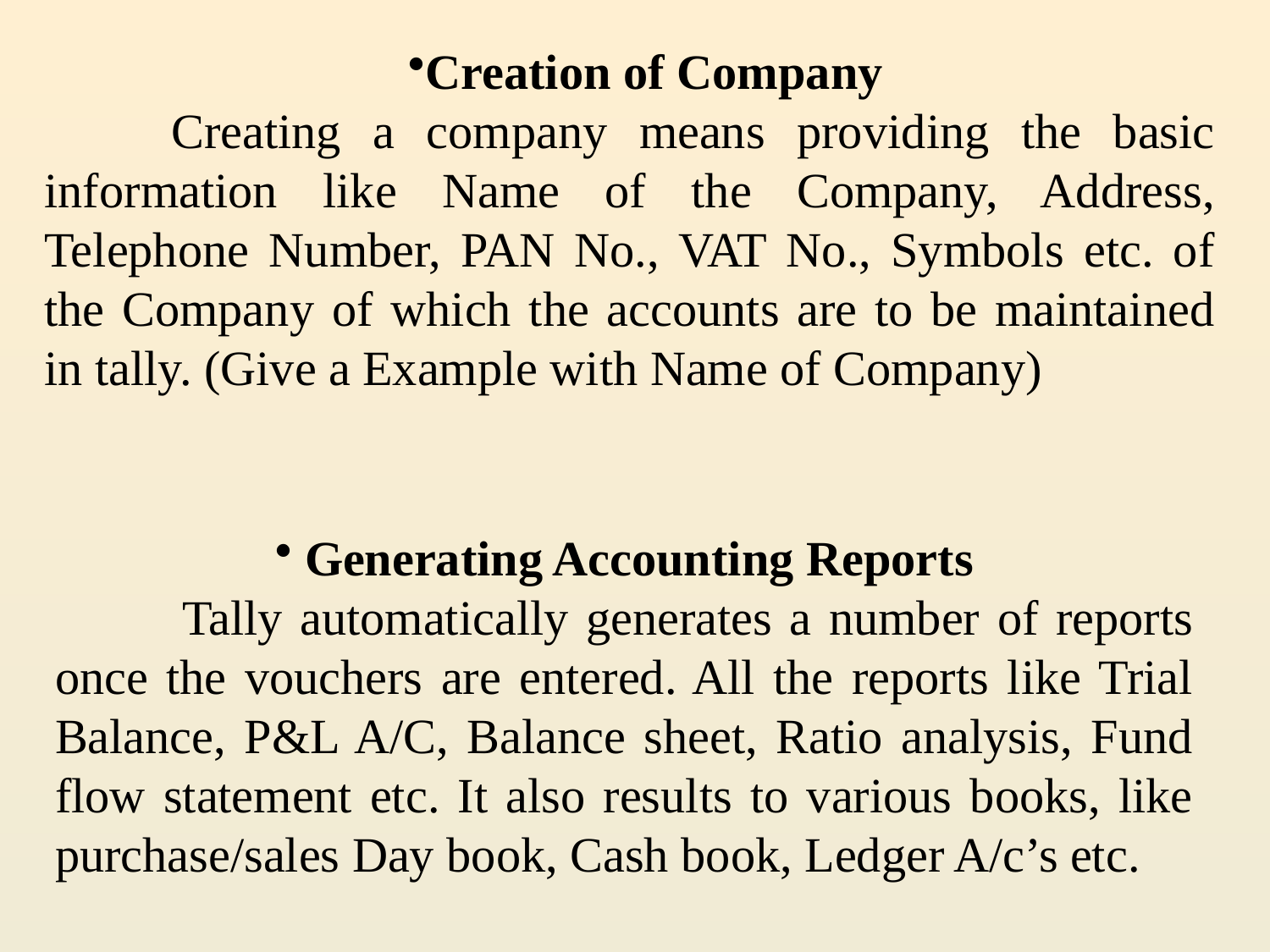

Creation of Company
	Creating a company means providing the basic information like Name of the Company, Address, Telephone Number, PAN No., VAT No., Symbols etc. of the Company of which the accounts are to be maintained in tally. (Give a Example with Name of Company)
 Generating Accounting Reports
	Tally automatically generates a number of reports once the vouchers are entered. All the reports like Trial Balance, P&L A/C, Balance sheet, Ratio analysis, Fund flow statement etc. It also results to various books, like purchase/sales Day book, Cash book, Ledger A/c’s etc.